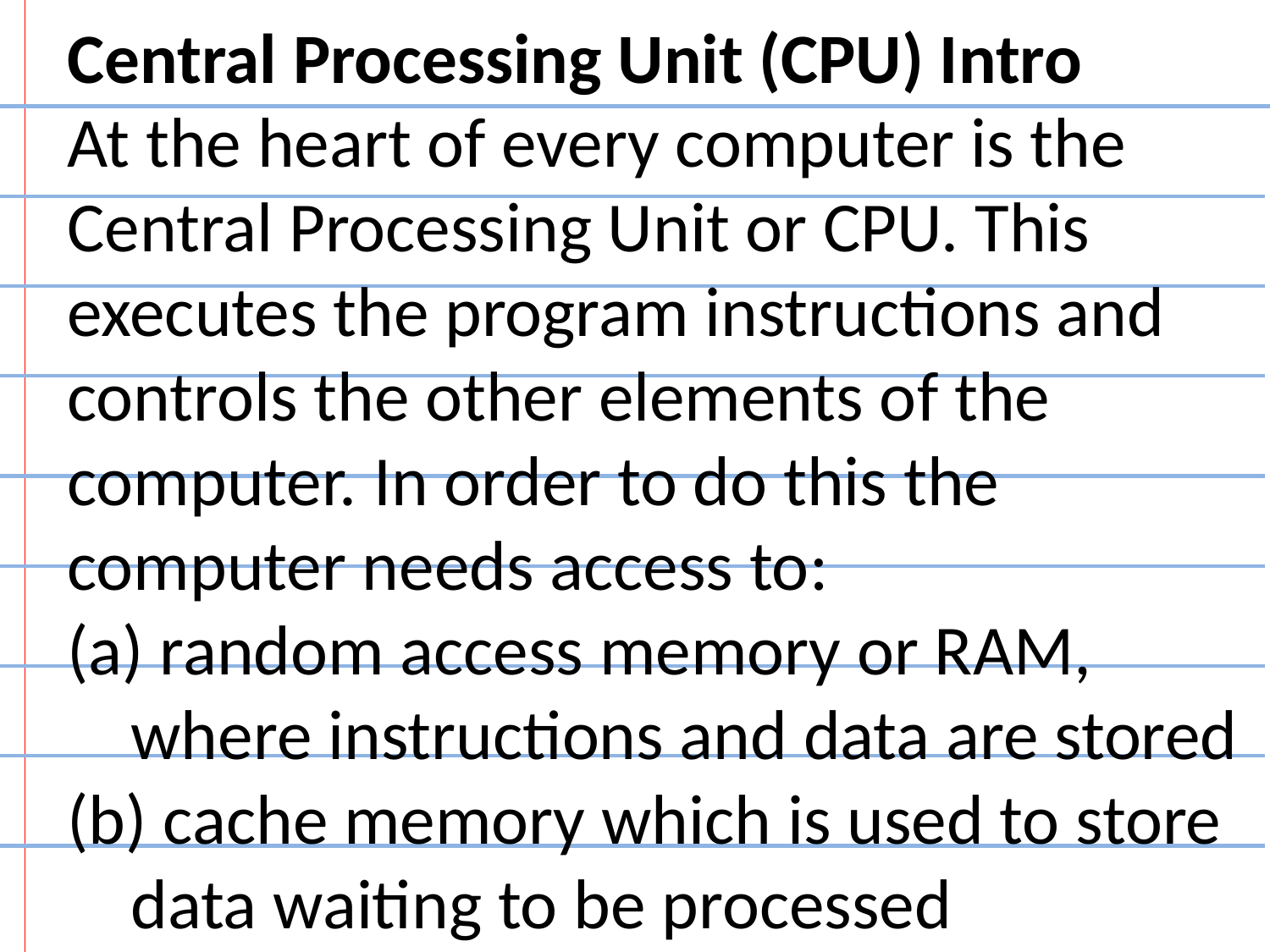

Central Processing Unit (CPU) Intro
At the heart of every computer is the Central Processing Unit or CPU. This executes the program instructions and controls the other elements of the computer. In order to do this the computer needs access to:
 random access memory or RAM, where instructions and data are stored
 cache memory which is used to store data waiting to be processed